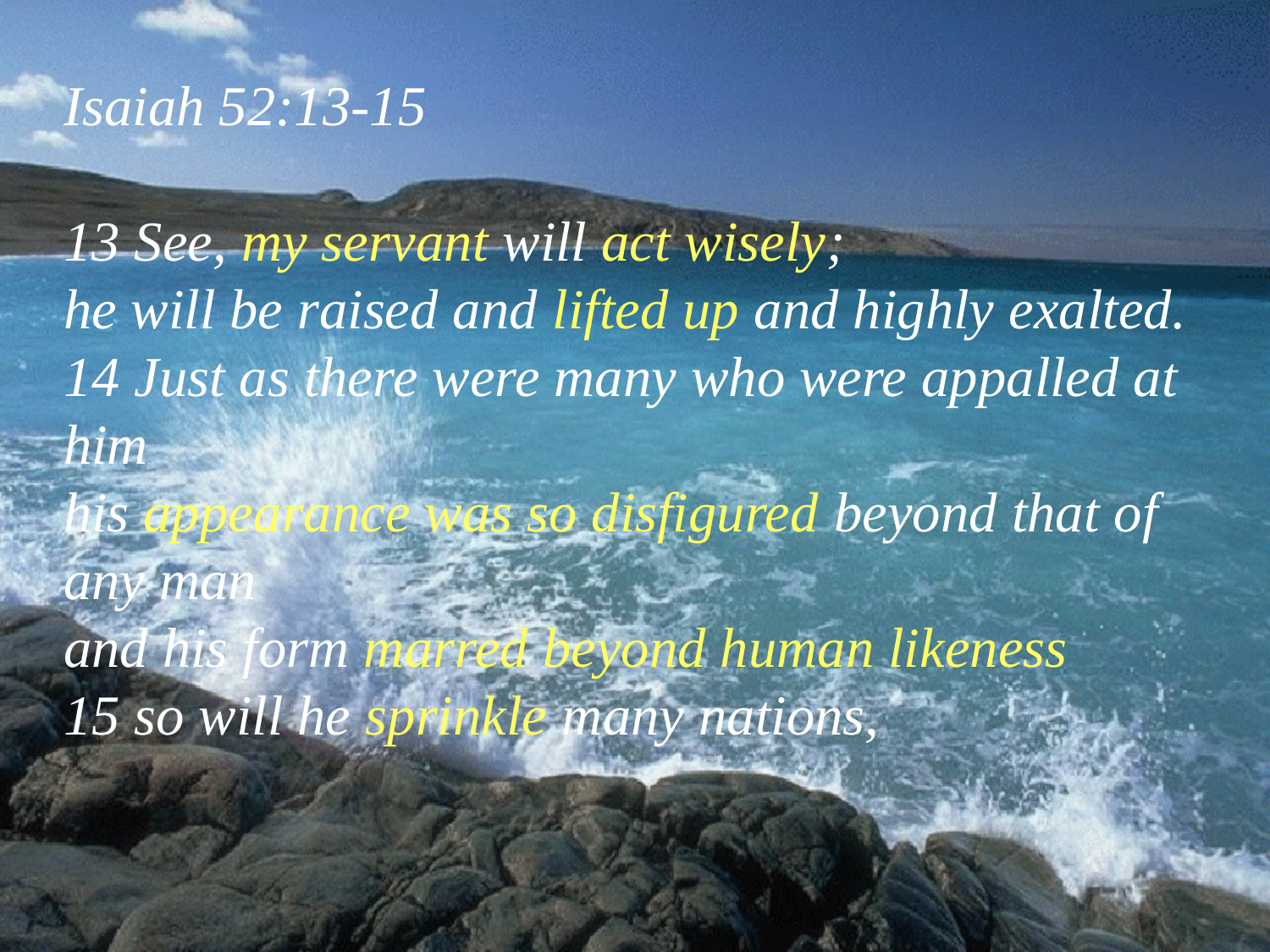

Isaiah 52:13-15

13 See, my servant will act wisely;
he will be raised and lifted up and highly exalted.
14 Just as there were many who were appalled at him
his appearance was so disfigured beyond that of any man
and his form marred beyond human likeness
15 so will he sprinkle many nations,